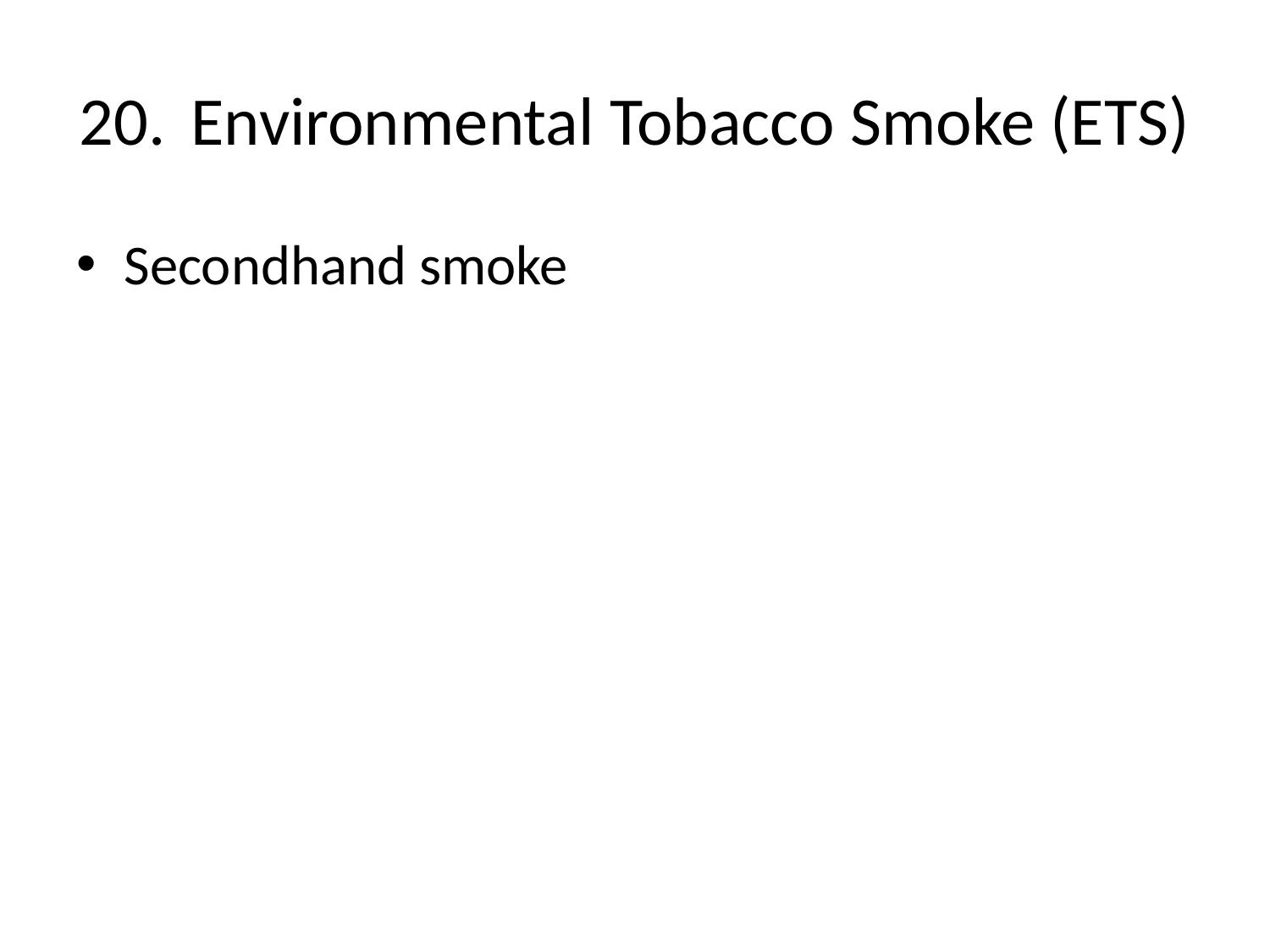

# 20.	Environmental Tobacco Smoke (ETS)
Secondhand smoke